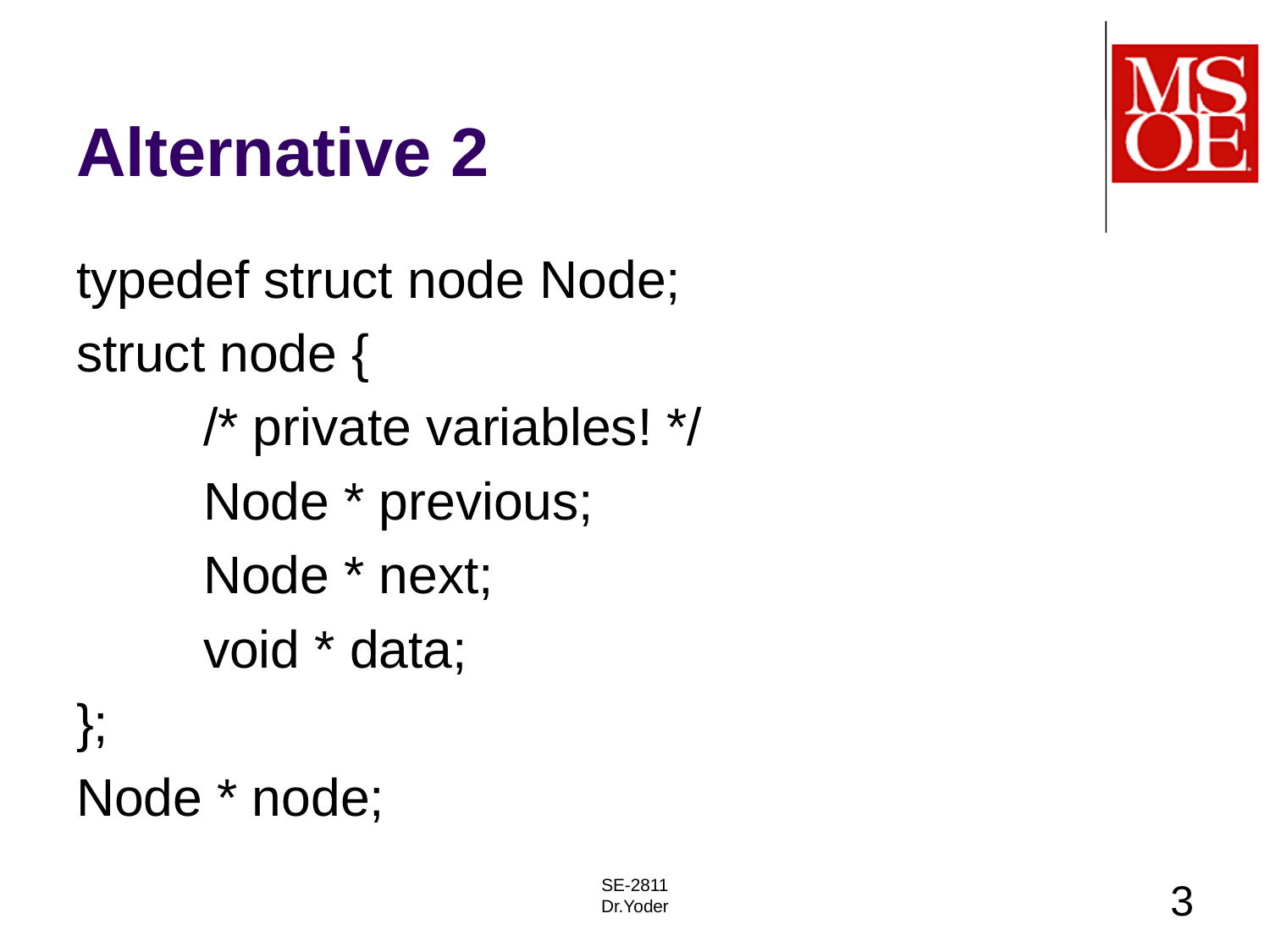

# Alternative 2
typedef struct node Node;
struct node {
	/* private variables! */
	Node * previous;
	Node * next;
	void * data;
};
Node * node;
SE-2811
Dr.Yoder
3